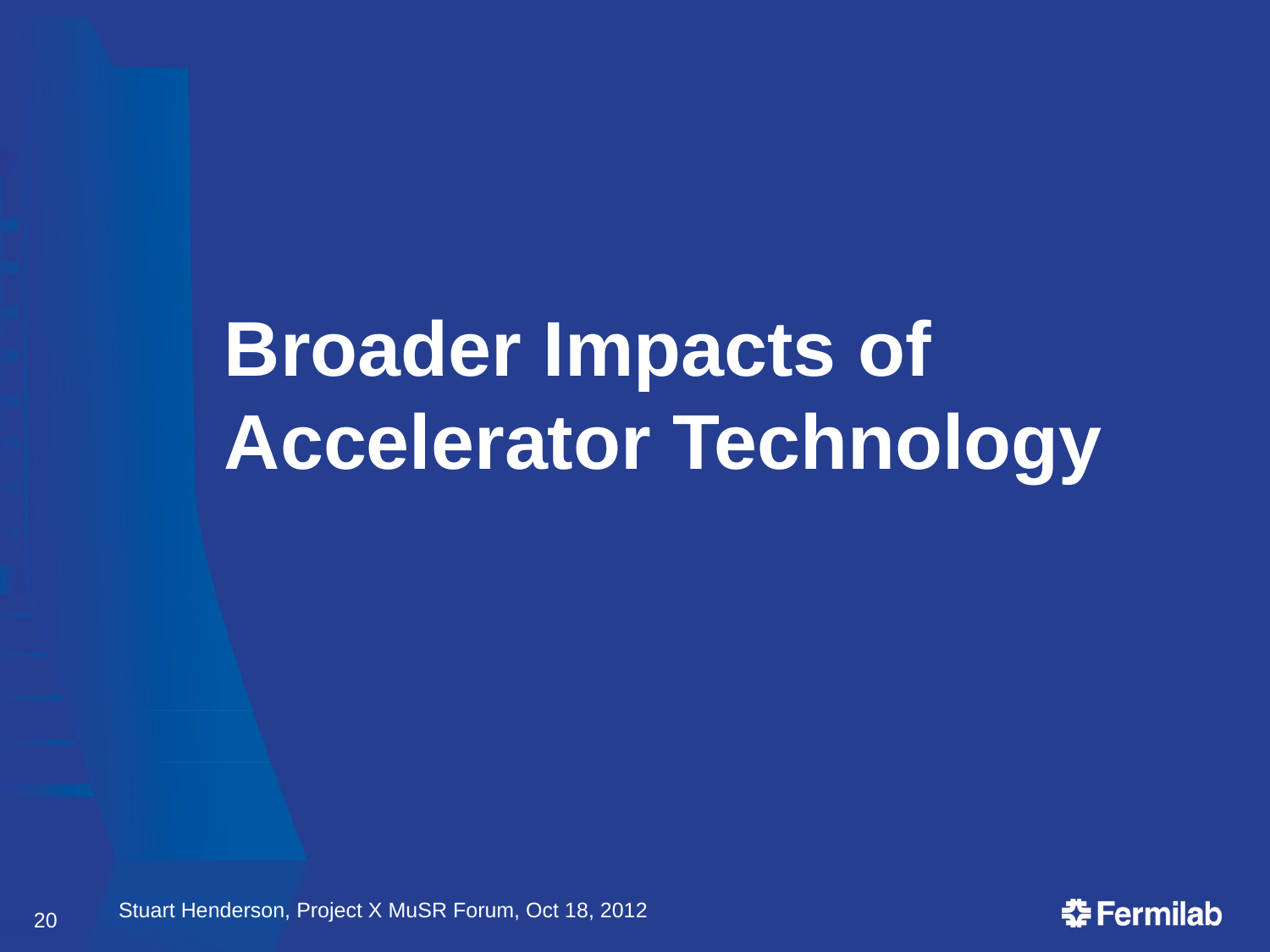

# Broader Impacts of Accelerator Technology
Stuart Henderson, Project X MuSR Forum, Oct 18, 2012
20